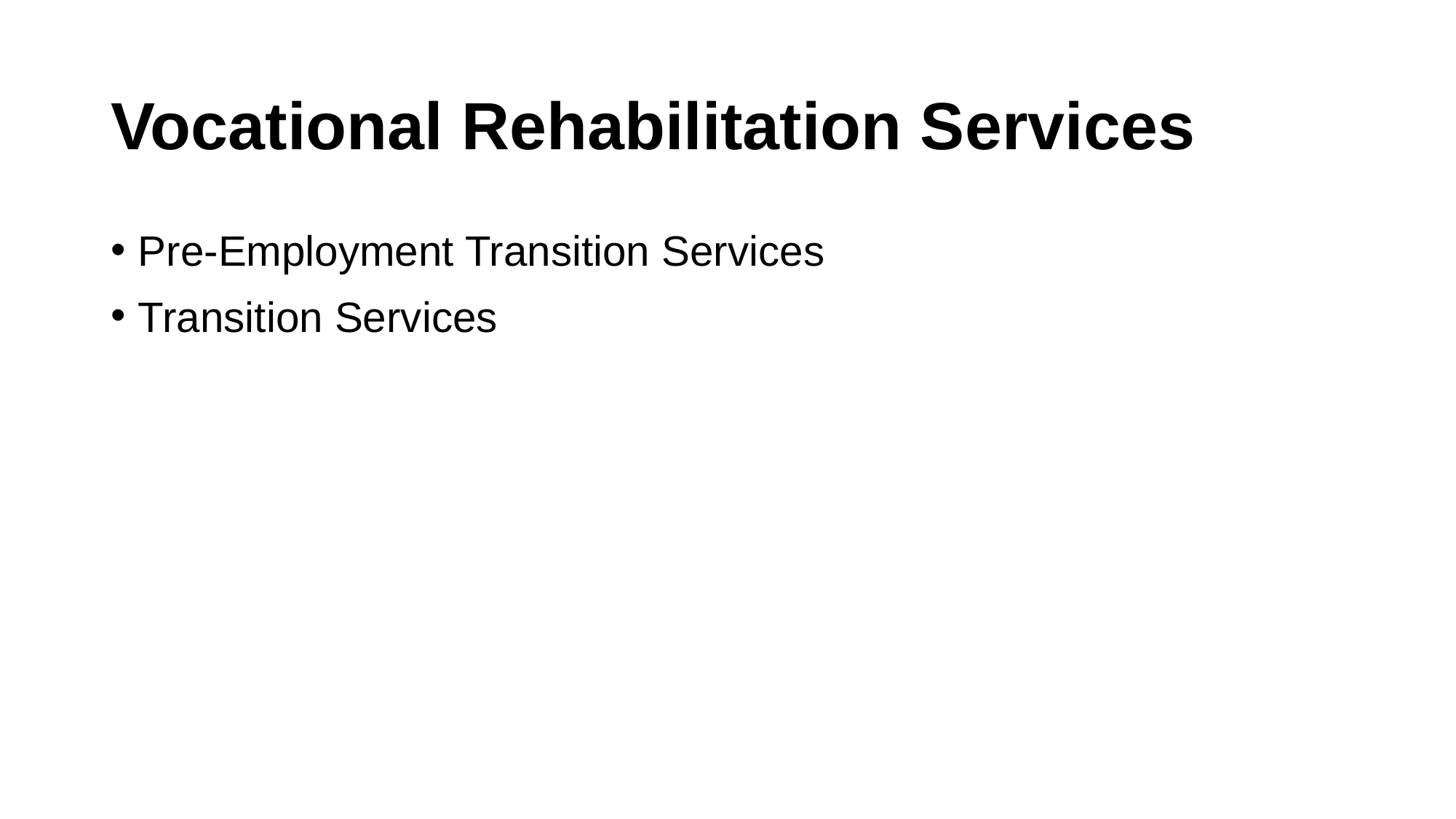

# Vocational Rehabilitation Services
Pre-Employment Transition Services
Transition Services